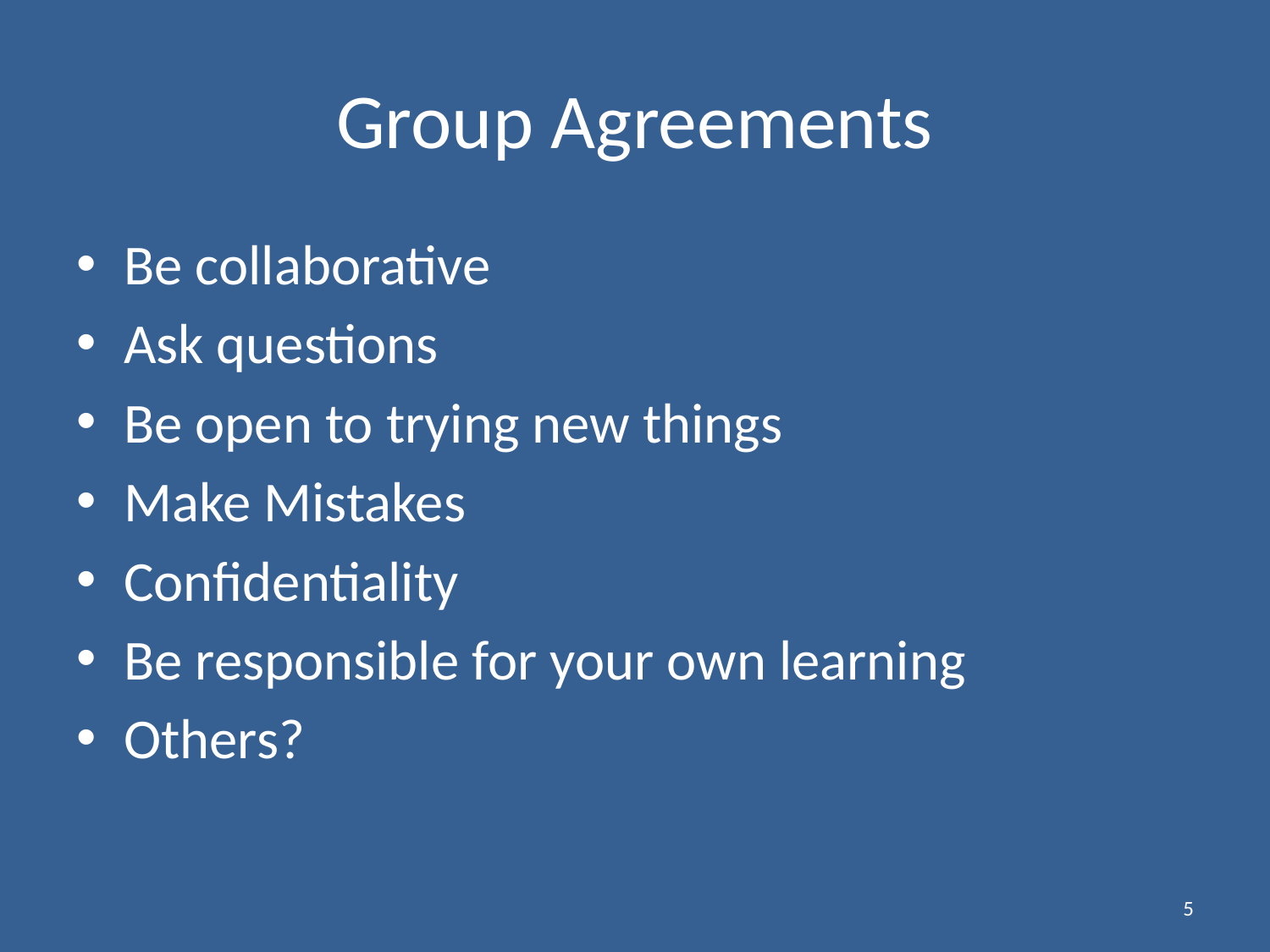

# Group Agreements
Be collaborative
Ask questions
Be open to trying new things
Make Mistakes
Confidentiality
Be responsible for your own learning
Others?
5